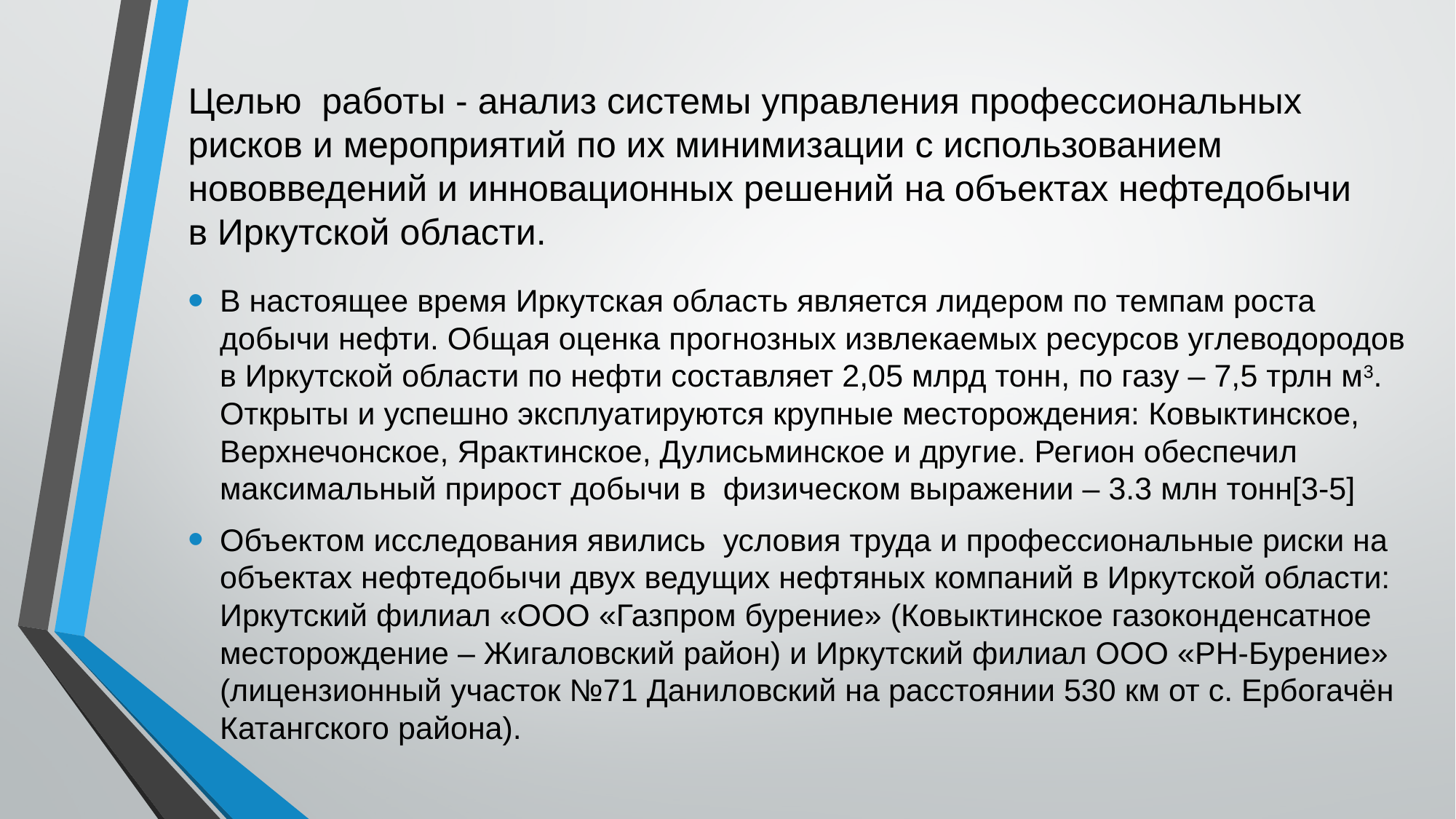

# Целью  работы - анализ системы управления профессиональных рисков и мероприятий по их минимизации с использованием нововведений и инновационных решений на объектах нефтедобычи в Иркутской области.
В настоящее время Иркутская область является лидером по темпам роста добычи нефти. Общая оценка прогнозных извлекаемых ресурсов углеводородов в Иркутской области по нефти составляет 2,05 млрд тонн, по газу – 7,5 трлн м3.  Открыты и успешно эксплуатируются крупные месторождения: Ковыктинское, Верхнечонское, Ярактинское, Дулисьминское и другие. Регион обеспечил максимальный прирост добычи в  физическом выражении – 3.3 млн тонн[3-5]
Объектом исследования явились  условия труда и профессиональные риски на объектах нефтедобычи двух ведущих нефтяных компаний в Иркутской области: Иркутский филиал «ООО «Газпром бурение» (Ковыктинское газоконденсатное месторождение – Жигаловский район) и Иркутский филиал ООО «РН-Бурение» (лицензионный участок №71 Даниловский на расстоянии 530 км от с. Ербогачён Катангского района).